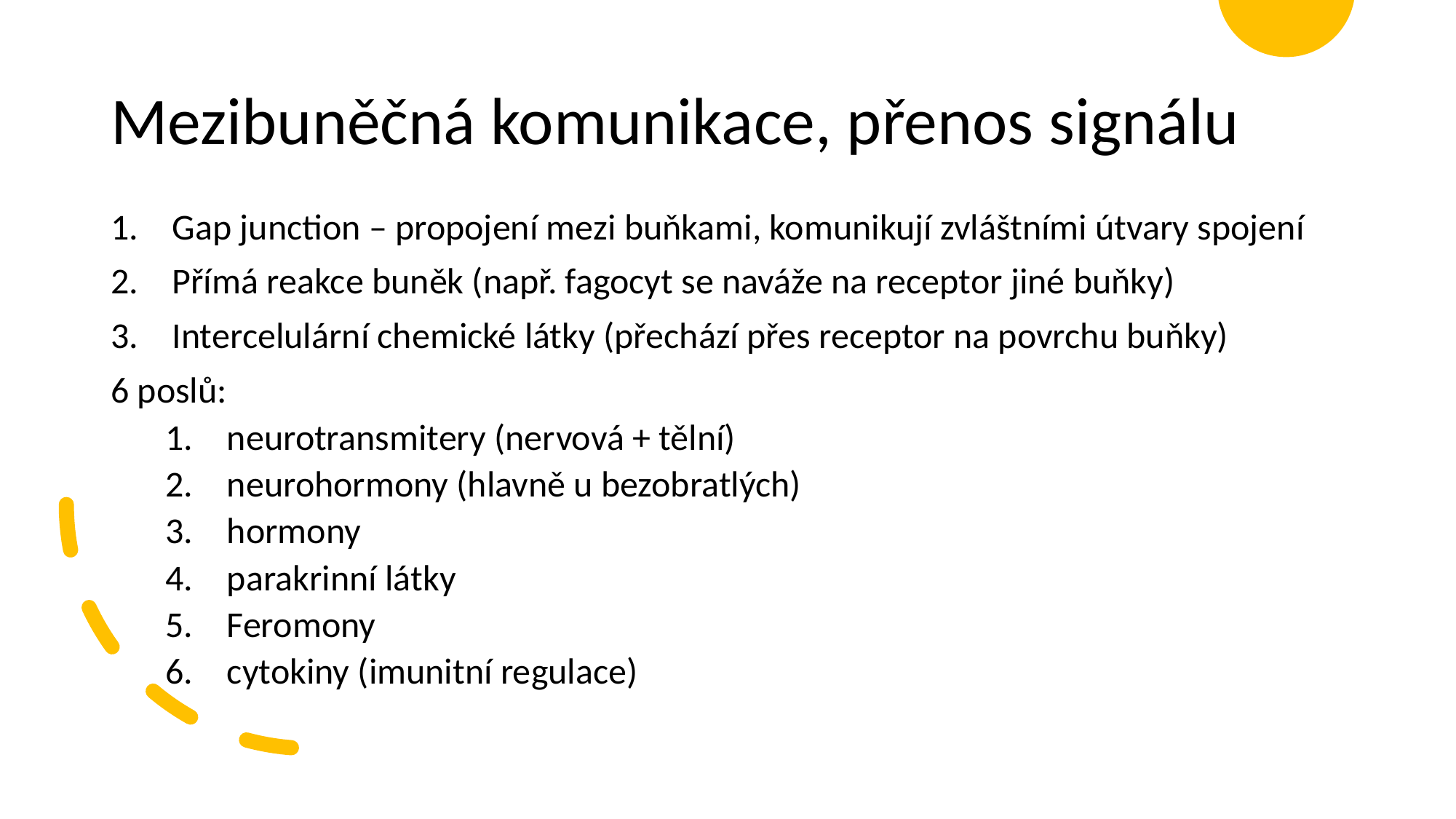

# Mezibuněčná komunikace, přenos signálu
Gap junction – propojení mezi buňkami, komunikují zvláštními útvary spojení
Přímá reakce buněk (např. fagocyt se naváže na receptor jiné buňky)
Intercelulární chemické látky (přechází přes receptor na povrchu buňky)
6 poslů:
neurotransmitery (nervová + tělní)
neurohormony (hlavně u bezobratlých)
hormony
parakrinní látky
Feromony
cytokiny (imunitní regulace)